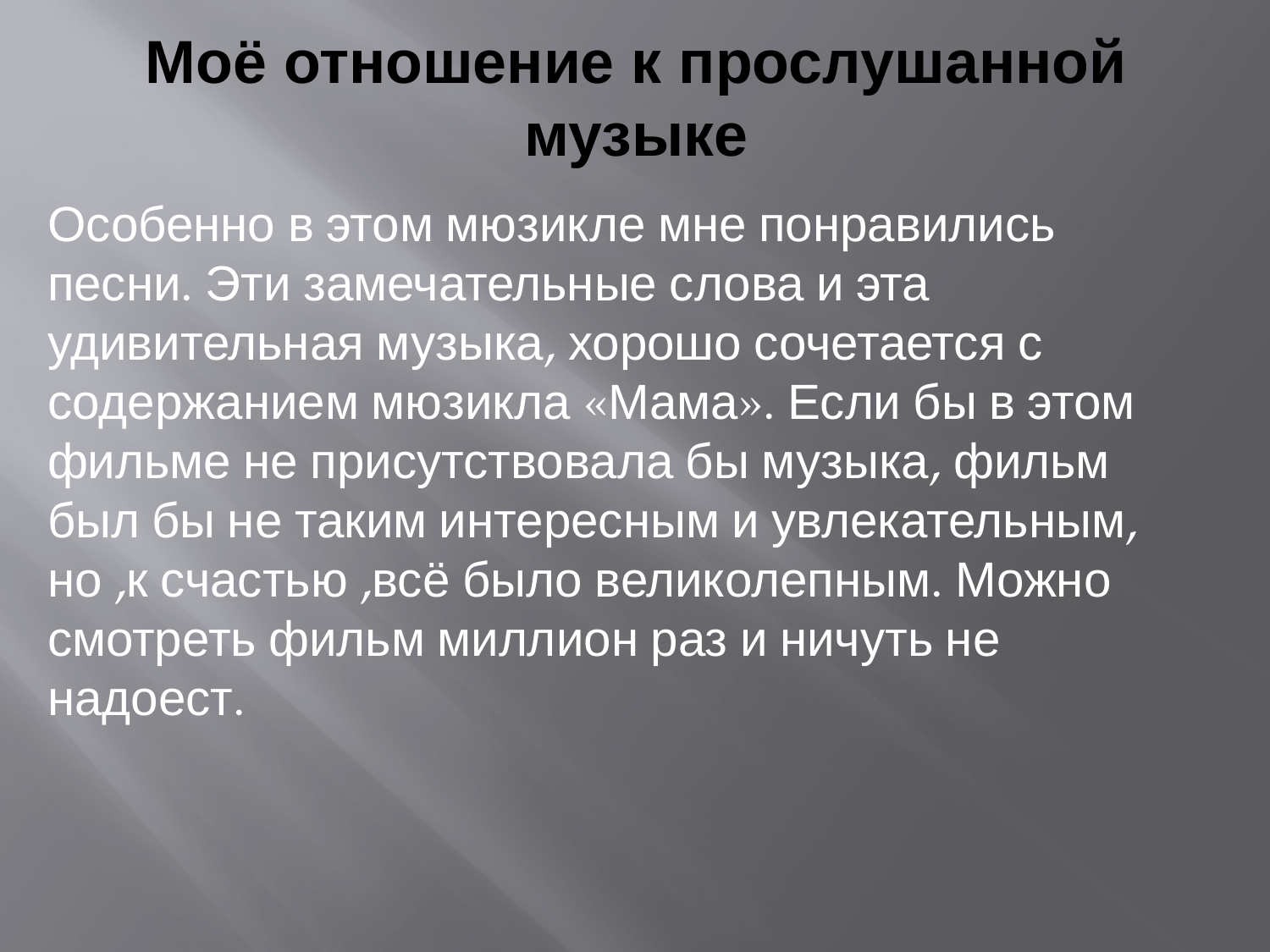

# Моё отношение к прослушанной музыке
Особенно в этом мюзикле мне понравились песни. Эти замечательные слова и эта удивительная музыка, хорошо сочетается с содержанием мюзикла «Мама». Если бы в этом фильме не присутствовала бы музыка, фильм был бы не таким интересным и увлекательным, но ,к счастью ,всё было великолепным. Можно смотреть фильм миллион раз и ничуть не надоест.